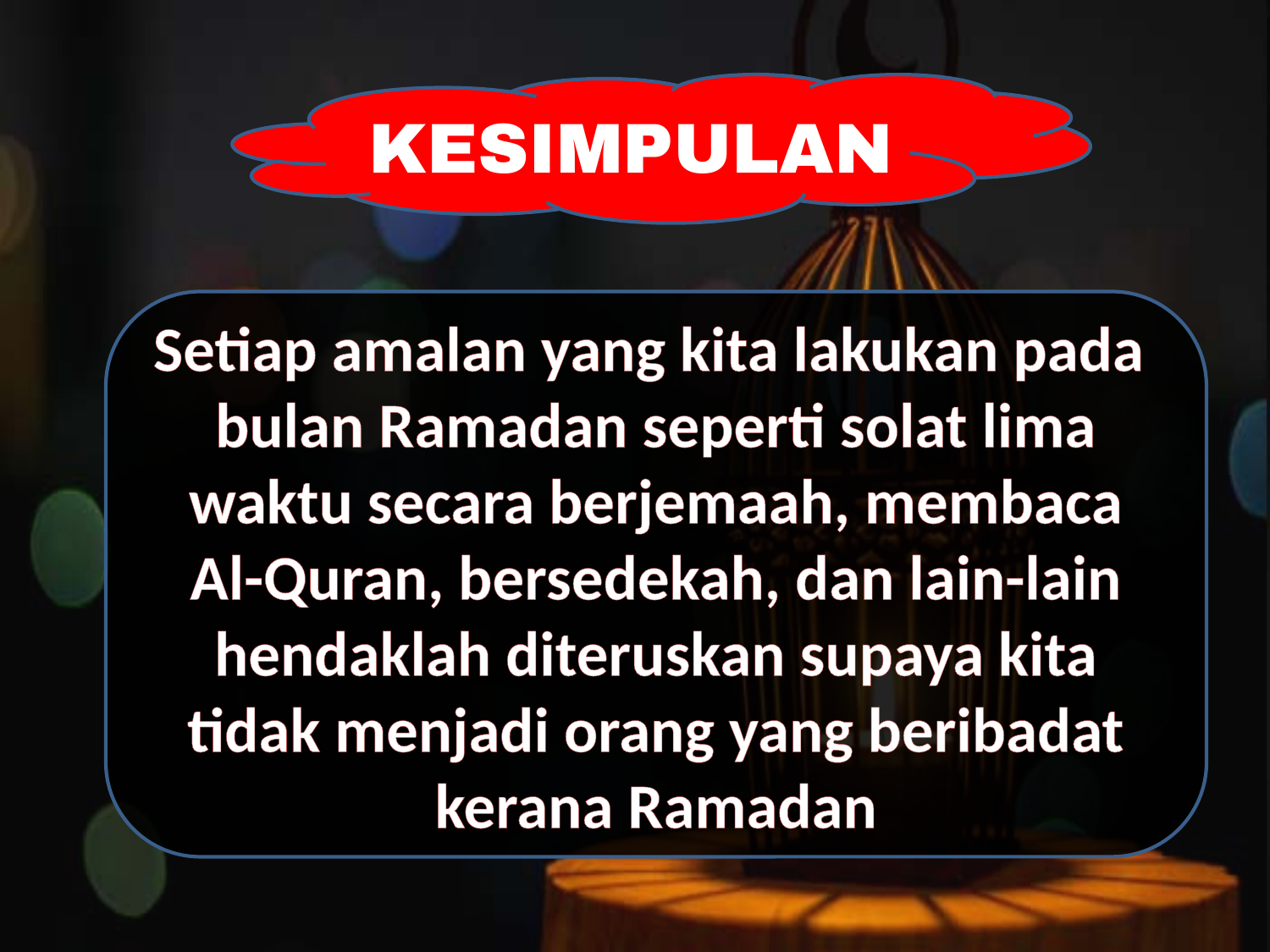

KESIMPULAN
Setiap amalan yang kita lakukan pada  bulan Ramadan seperti solat lima waktu secara berjemaah, membaca Al-Quran, bersedekah, dan lain-lain hendaklah diteruskan supaya kita tidak menjadi orang yang beribadat kerana Ramadan